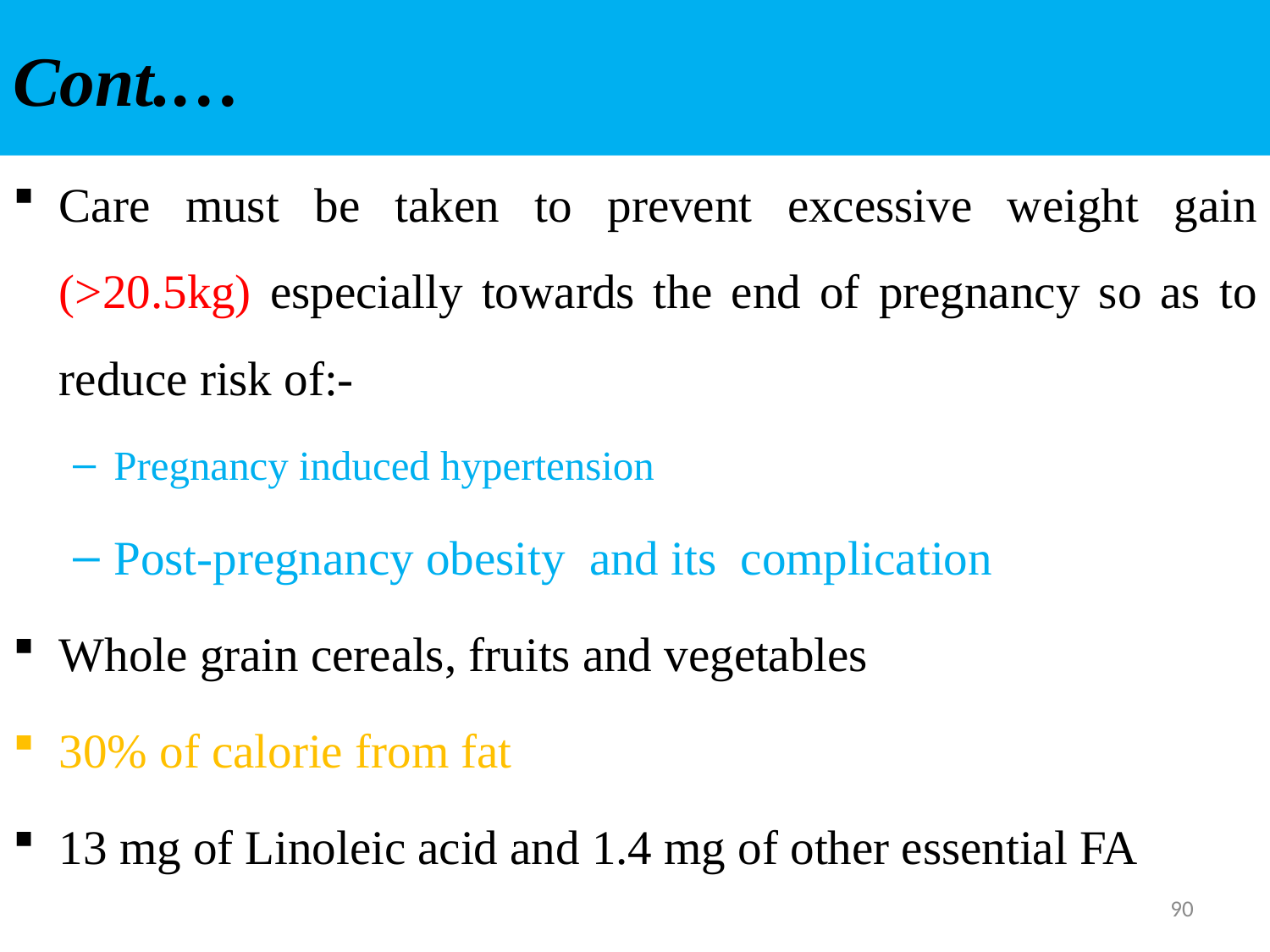

# Cont.…
Care must be taken to prevent excessive weight gain (>20.5kg) especially towards the end of pregnancy so as to reduce risk of:-
Pregnancy induced hypertension
Post-pregnancy obesity  and its  complication
Whole grain cereals, fruits and vegetables
30% of calorie from fat
13 mg of Linoleic acid and 1.4 mg of other essential FA

90